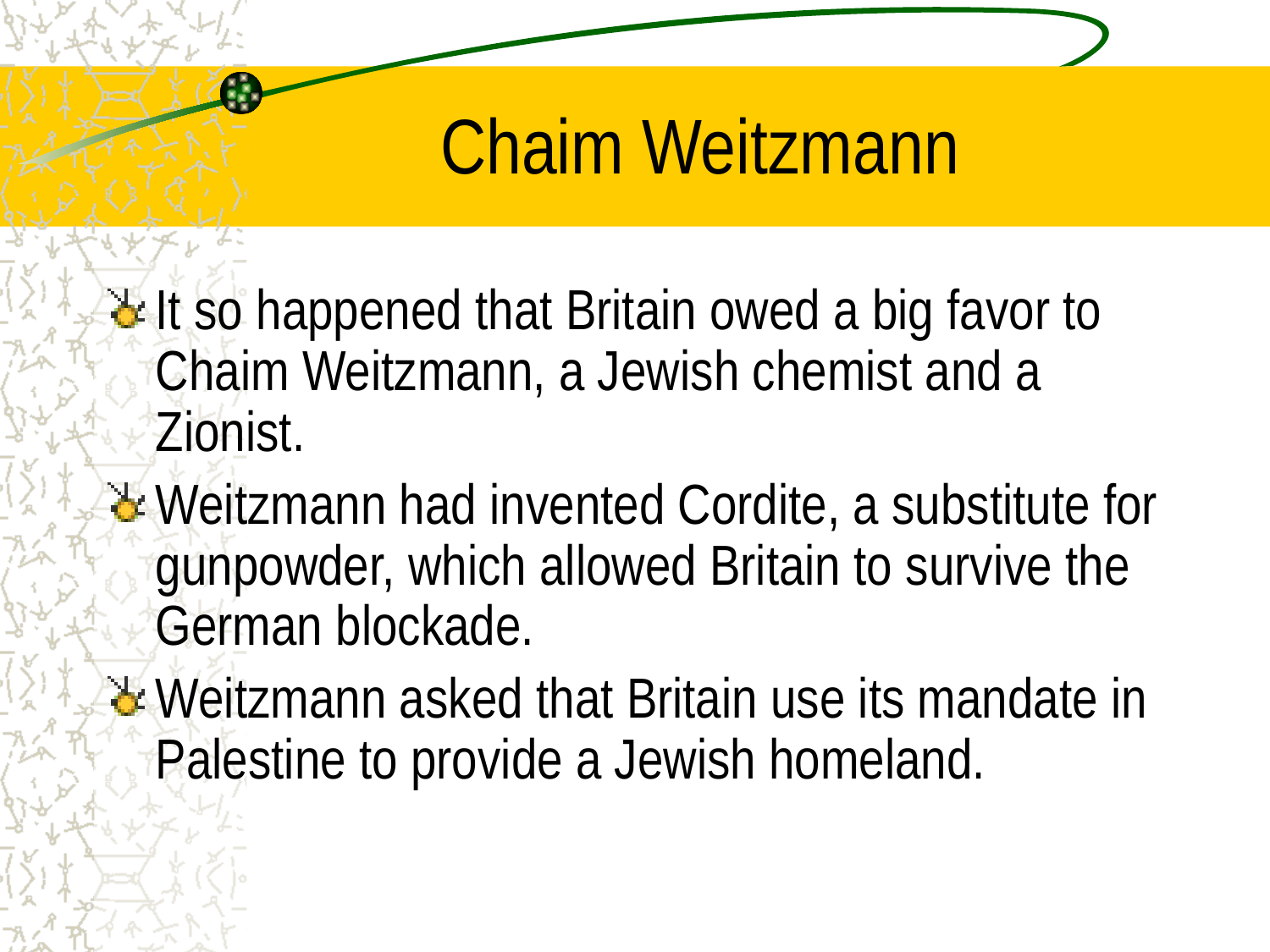

# Chaim Weitzmann
It so happened that Britain owed a big favor to Chaim Weitzmann, a Jewish chemist and a Zionist.
Weitzmann had invented Cordite, a substitute for gunpowder, which allowed Britain to survive the German blockade.
Weitzmann asked that Britain use its mandate in Palestine to provide a Jewish homeland.